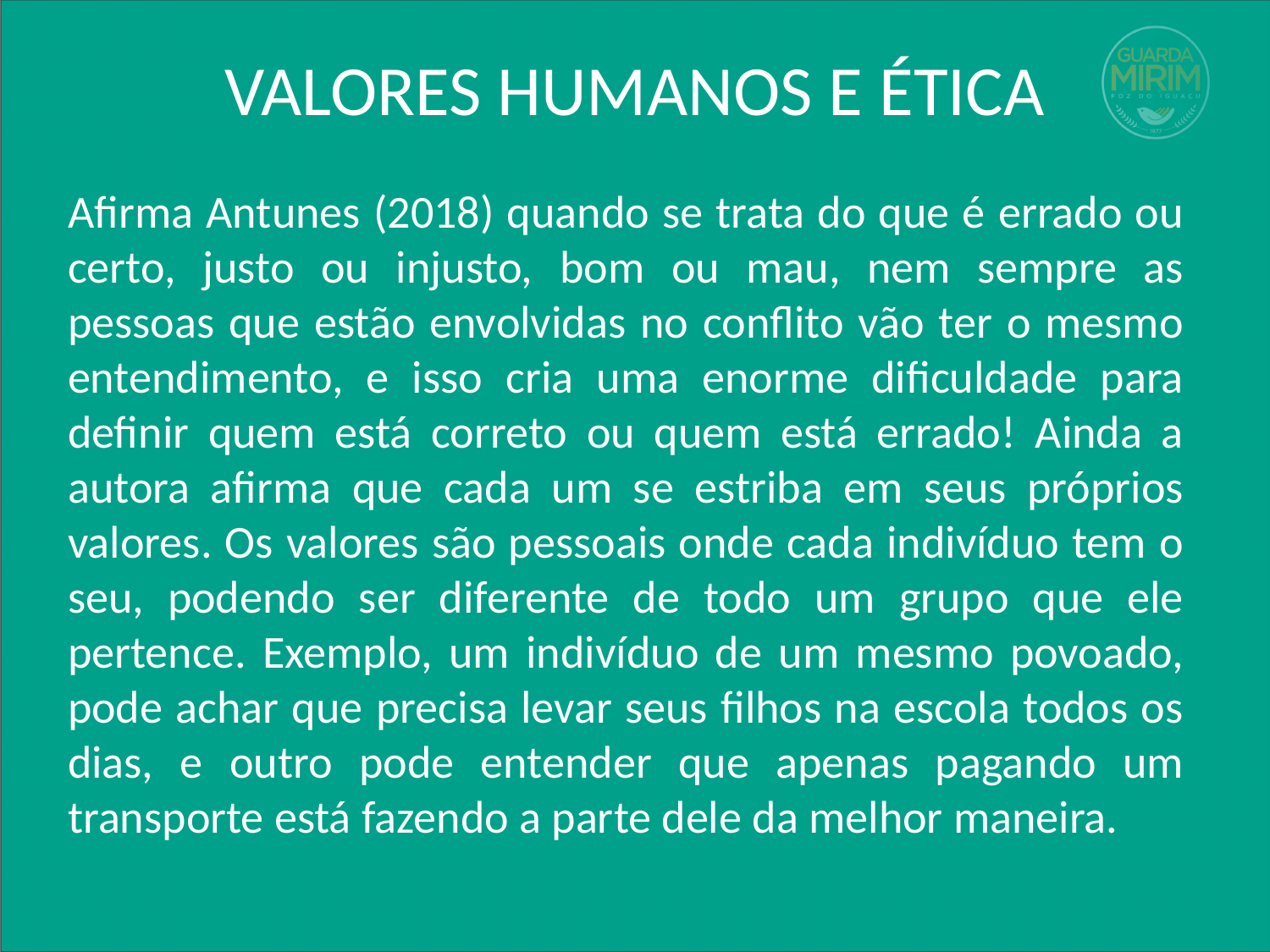

# VALORES HUMANOS E ÉTICA
Afirma Antunes (2018) quando se trata do que é errado ou certo, justo ou injusto, bom ou mau, nem sempre as pessoas que estão envolvidas no conflito vão ter o mesmo entendimento, e isso cria uma enorme dificuldade para definir quem está correto ou quem está errado! Ainda a autora afirma que cada um se estriba em seus próprios valores. Os valores são pessoais onde cada indivíduo tem o seu, podendo ser diferente de todo um grupo que ele pertence. Exemplo, um indivíduo de um mesmo povoado, pode achar que precisa levar seus filhos na escola todos os dias, e outro pode entender que apenas pagando um transporte está fazendo a parte dele da melhor maneira.